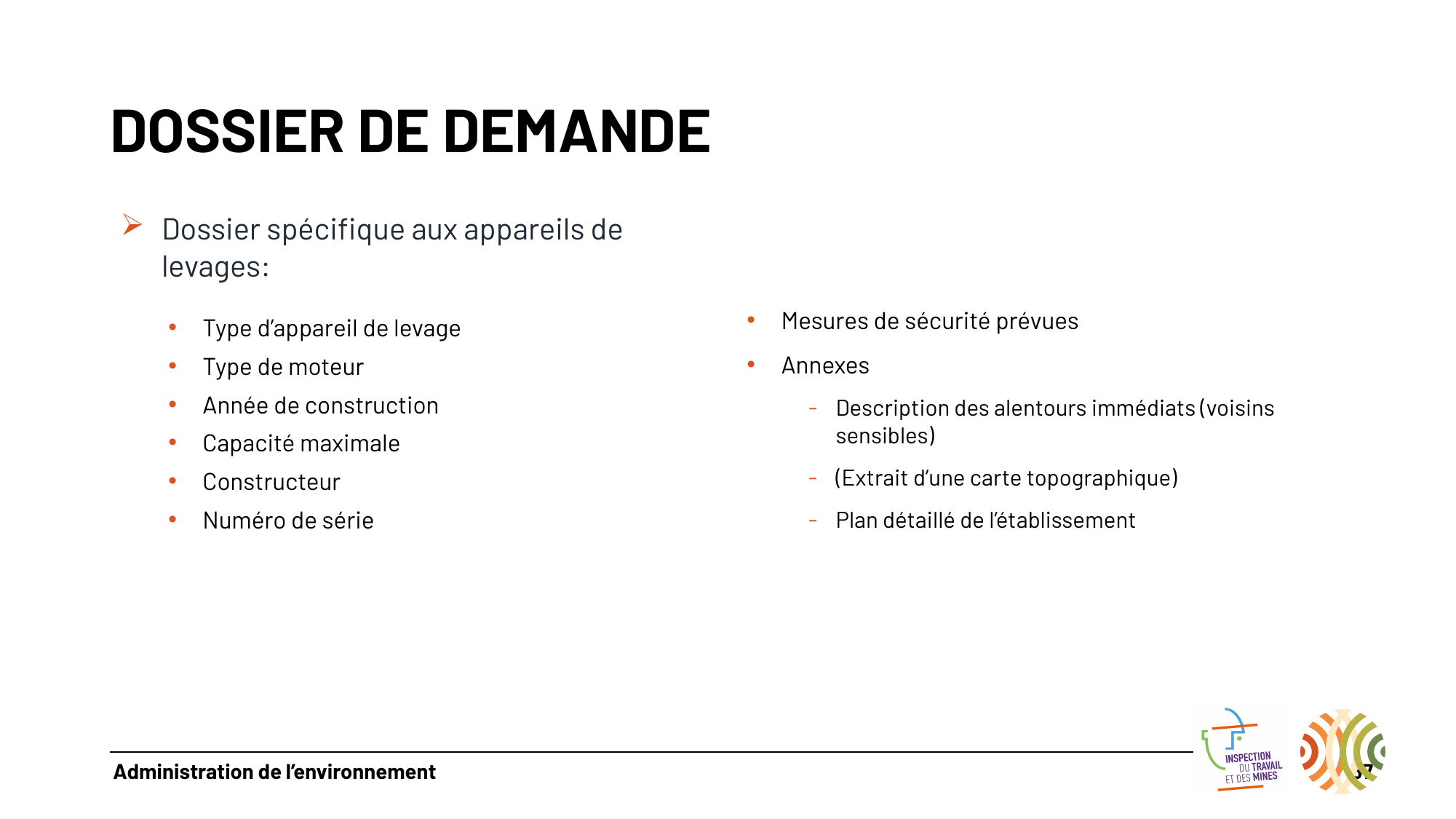

# Dossier de demande
Dossier spécifique aux appareils de levages:
Type d’appareil de levage
Type de moteur
Année de construction
Capacité maximale
Constructeur
Numéro de série

Mesures de sécurité prévues
Annexes
Description des alentours immédiats (voisins sensibles)
(Extrait d’une carte topographique)
Plan détaillé de l’établissement